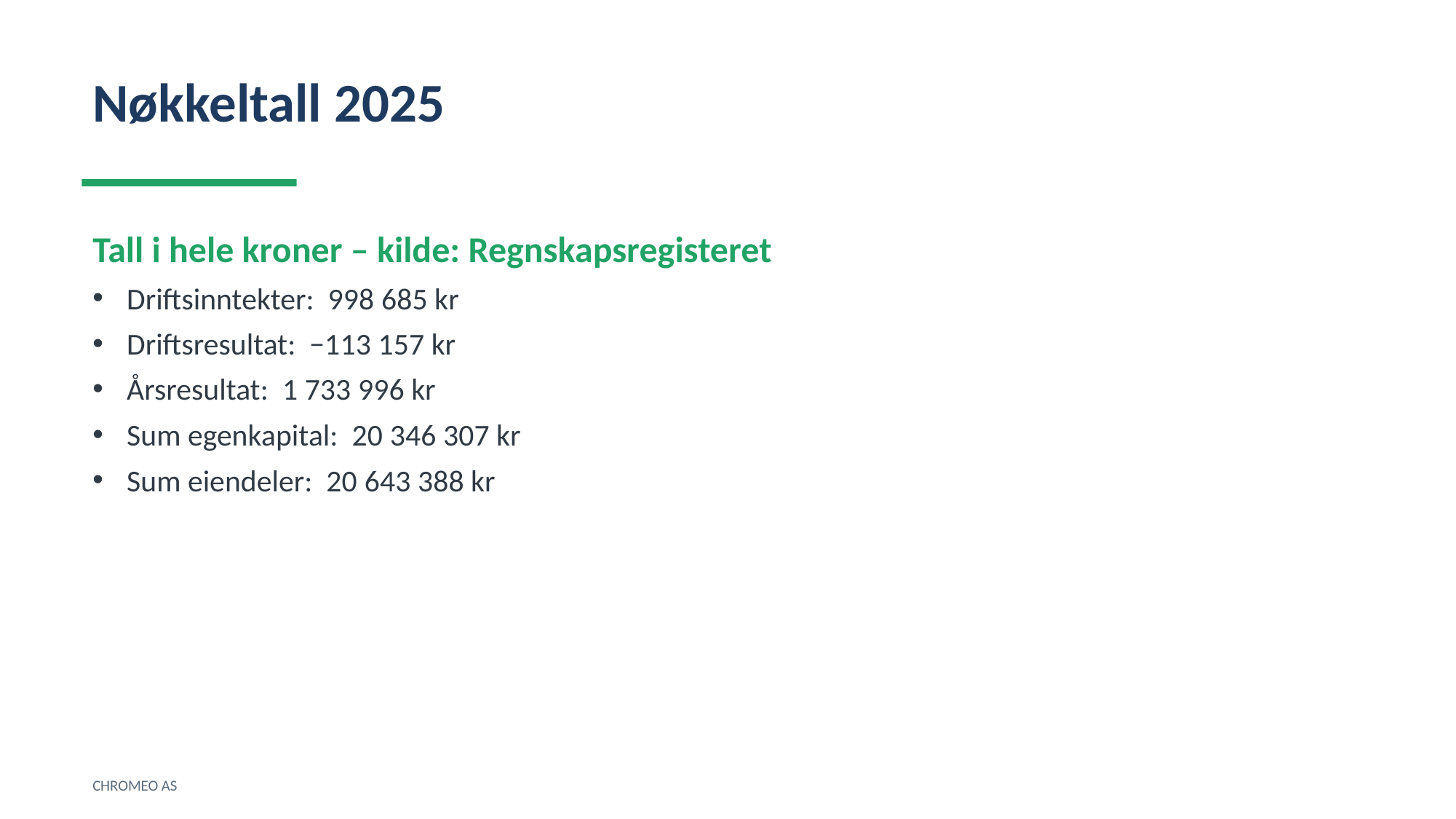

Nøkkeltall 2025

Tall i hele kroner – kilde: Regnskapsregisteret
Driftsinntekter:  998 685 kr
Driftsresultat:  −113 157 kr
Årsresultat:  1 733 996 kr
Sum egenkapital:  20 346 307 kr
Sum eiendeler:  20 643 388 kr
CHROMEO AS